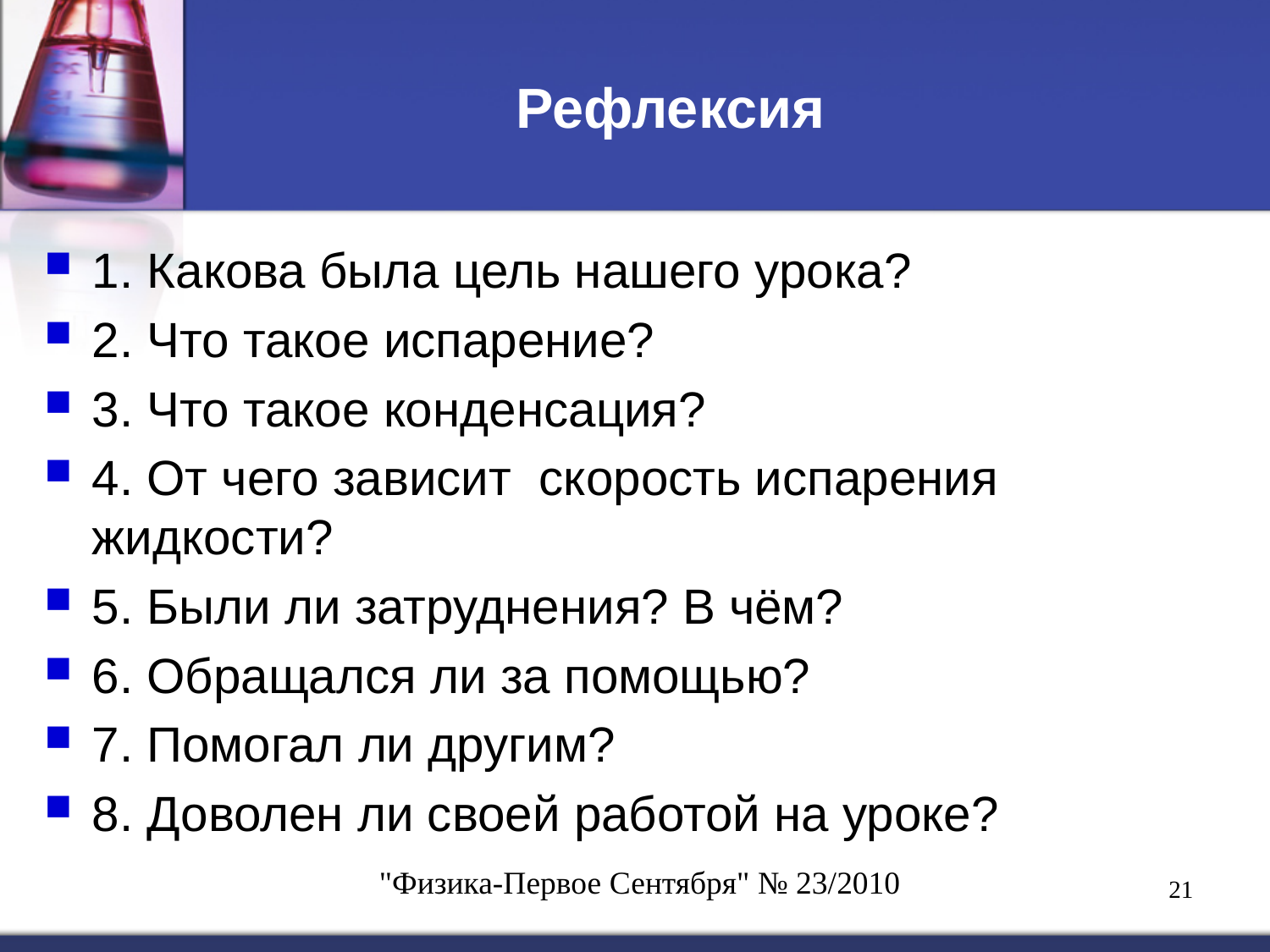

# Рефлексия
1. Какова была цель нашего урока?
2. Что такое испарение?
3. Что такое конденсация?
4. От чего зависит  скорость испарения жидкости?
5. Были ли затруднения? В чём?
6. Обращался ли за помощью?
7. Помогал ли другим?
8. Доволен ли своей работой на уроке?

"Физика-Первое Сентября" № 23/2010
21